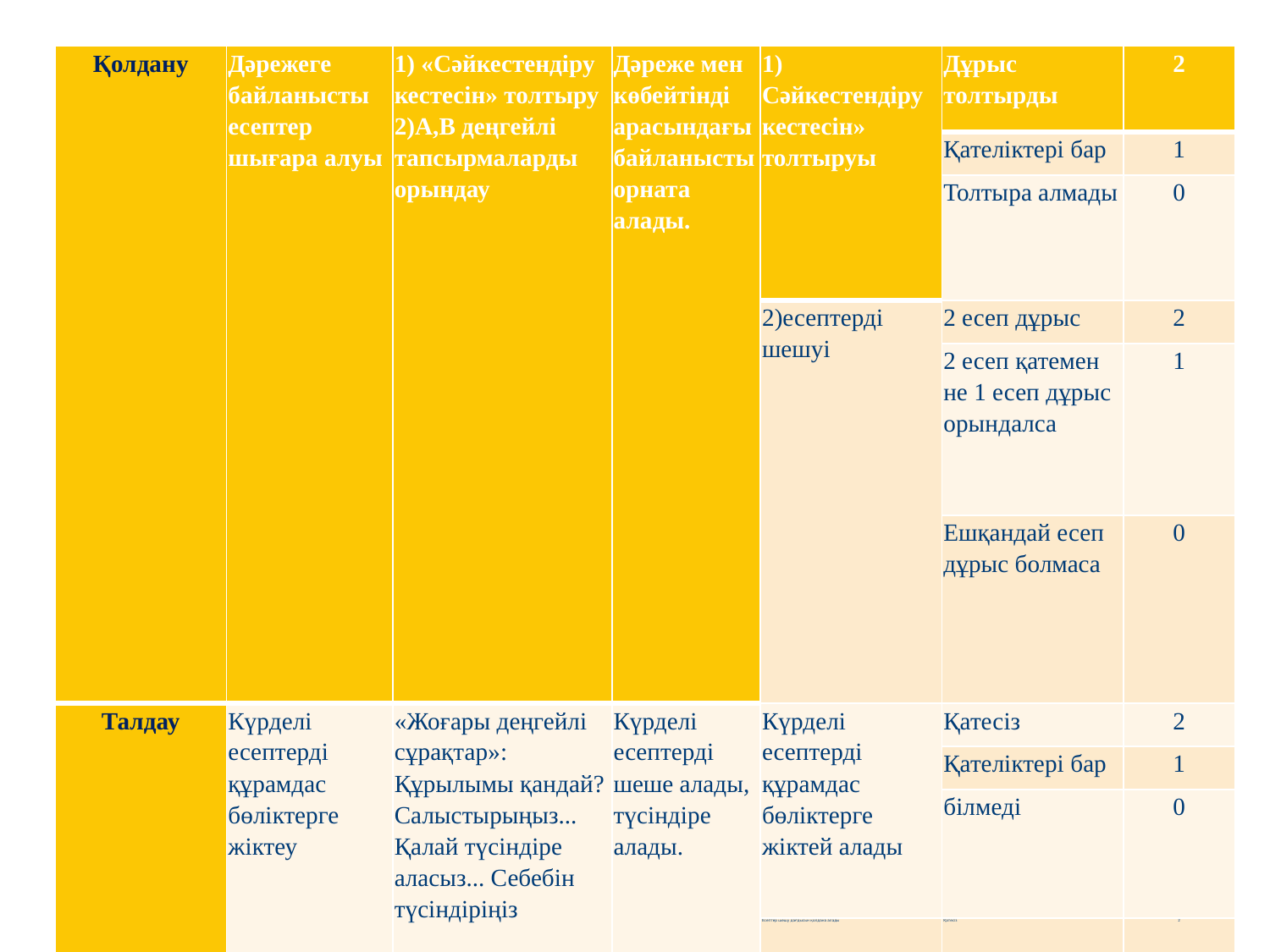

#
| Қолдану | Дәрежеге байланысты есептер шығара алуы | 1) «Сәйкестендіру кестесін» толтыру 2)А,В деңгейлі тапсырмаларды орындау | Дәреже мен көбейтінді арасындағы байланысты орната алады. | 1) Сәйкестендіру кестесін» толтыруы | Дұрыс толтырды | 2 |
| --- | --- | --- | --- | --- | --- | --- |
|  |  |  |  |  | Қателіктері бар | 1 |
|  |  |  |  |  | Толтыра алмады | 0 |
|  |  |  |  | 2)есептерді шешуі | 2 есеп дұрыс | 2 |
|  |  |  |  |  | 2 есеп қатемен не 1 есеп дұрыс орындалса | 1 |
|  |  |  |  |  | Ешқандай есеп дұрыс болмаса | 0 |
| Талдау | Күрделі есептерді құрамдас бөліктерге жіктеу | «Жоғары деңгейлі сұрақтар»: Құрылымы қандай? Салыстырыңыз... Қалай түсіндіре аласыз... Себебін түсіндіріңіз | Күрделі есептерді шеше алады, түсіндіре алады. | Күрделі есептерді құрамдас бөліктерге жіктей алады | Қатесіз | 2 |
|  |  |  |  |  | Қателіктері бар | 1 |
|  |  |  |  |  | білмеді | 0 |
|  |  |  |  | Есептер шешу дағдысын қолдана алады | Қатесіз | 2 |
|  |  |  |  |  | Қателіктері бар | 1 |
|  |  |  |  |  | білмеді | 0 |